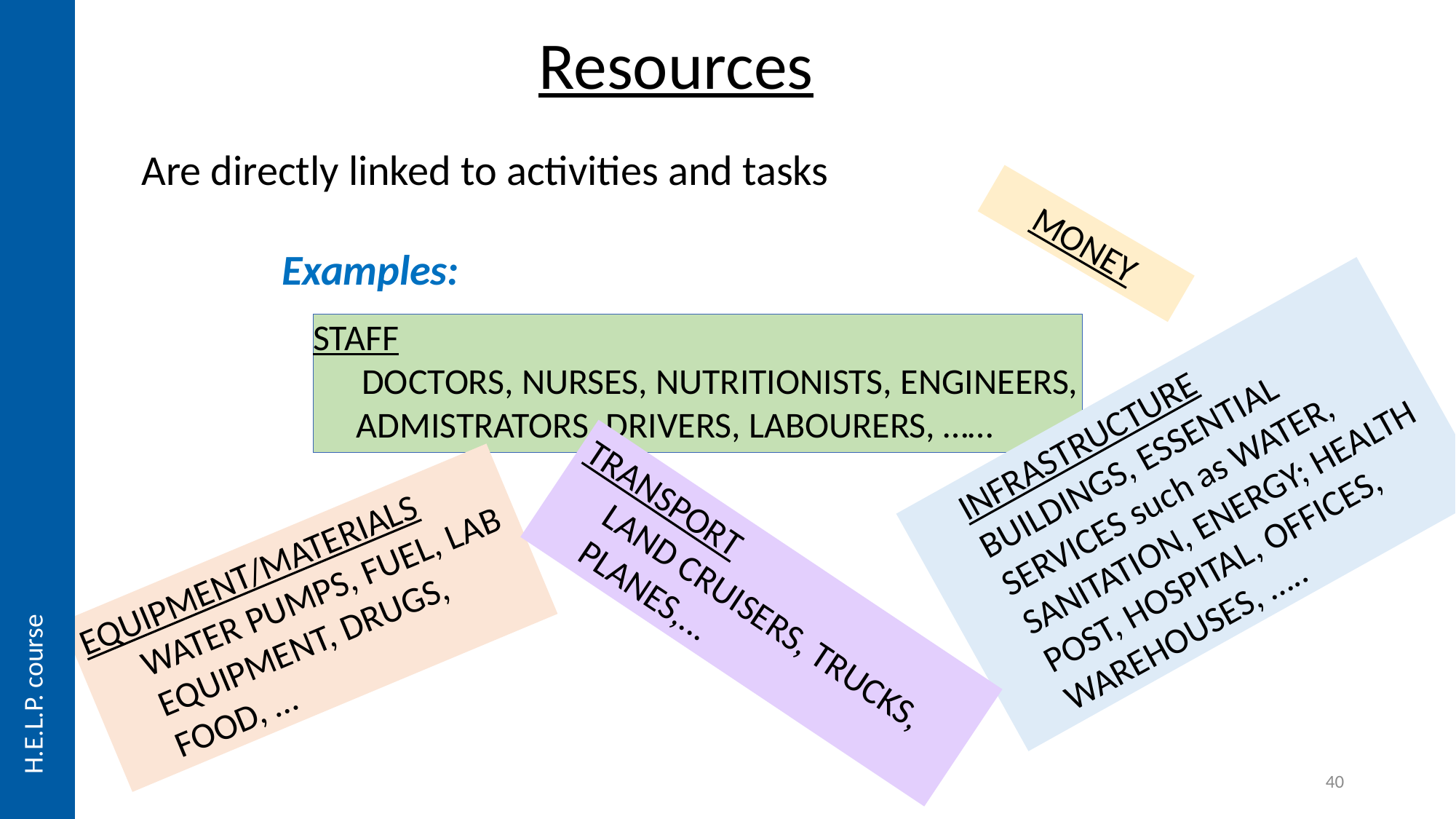

Resources
Are directly linked to activities and tasks

Examples:
MONEY
STAFF
DOCTORS, NURSES, NUTRITIONISTS, ENGINEERS, ADMISTRATORS, DRIVERS, LABOURERS, ……
INFRASTRUCTURE
BUILDINGS, ESSENTIAL SERVICES such as WATER, SANITATION, ENERGY; HEALTH POST, HOSPITAL, OFFICES,  WAREHOUSES, …..
EQUIPMENT/MATERIALS
WATER PUMPS, FUEL, LAB EQUIPMENT, DRUGS, FOOD, …
TRANSPORT
LAND CRUISERS, TRUCKS, PLANES,...
H.E.L.P. course
40